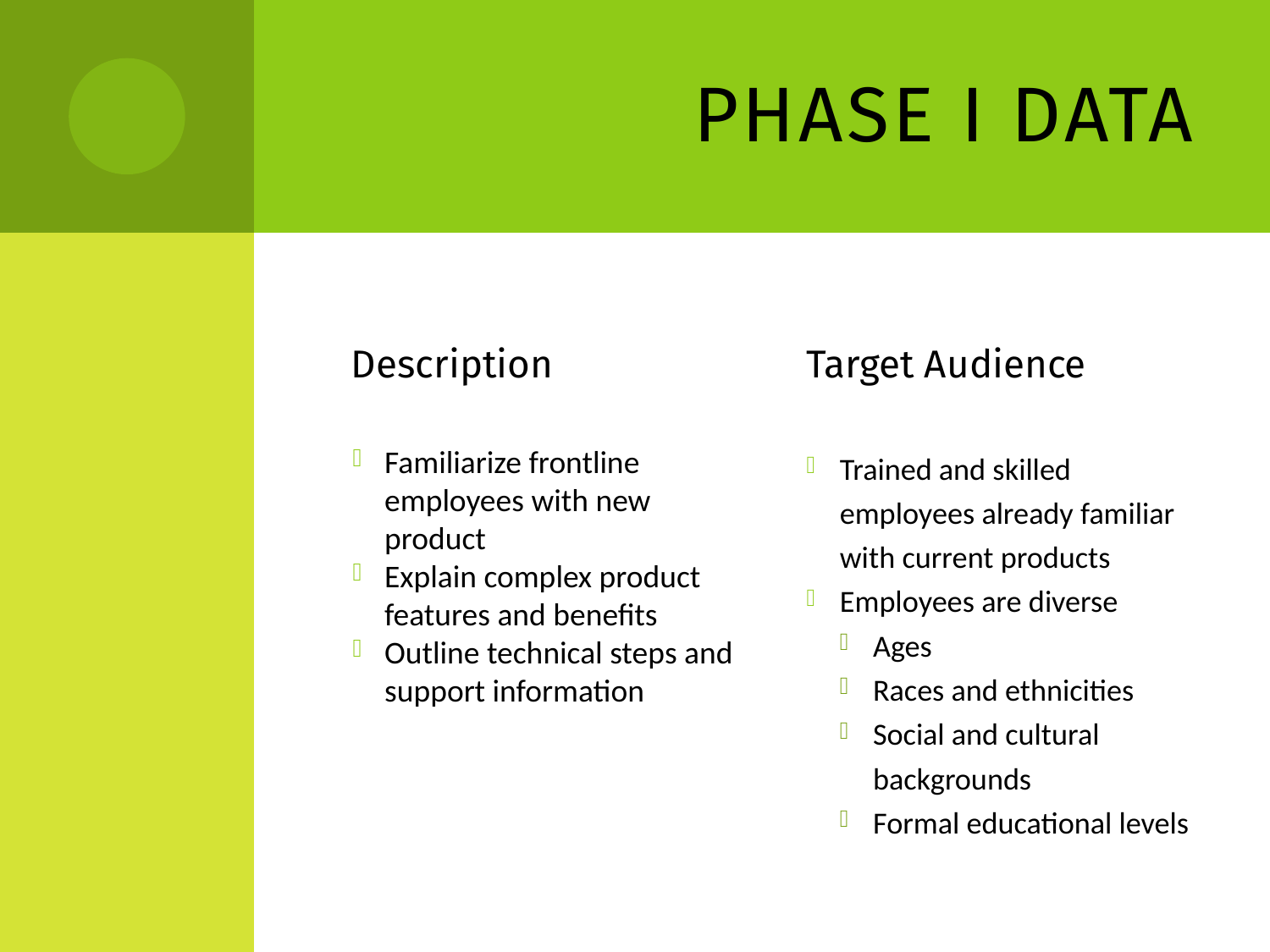

# Phase I Data
Description
Target Audience
Familiarize frontline employees with new product
Explain complex product features and benefits
Outline technical steps and support information
Trained and skilled employees already familiar with current products
Employees are diverse
Ages
Races and ethnicities
Social and cultural backgrounds
Formal educational levels